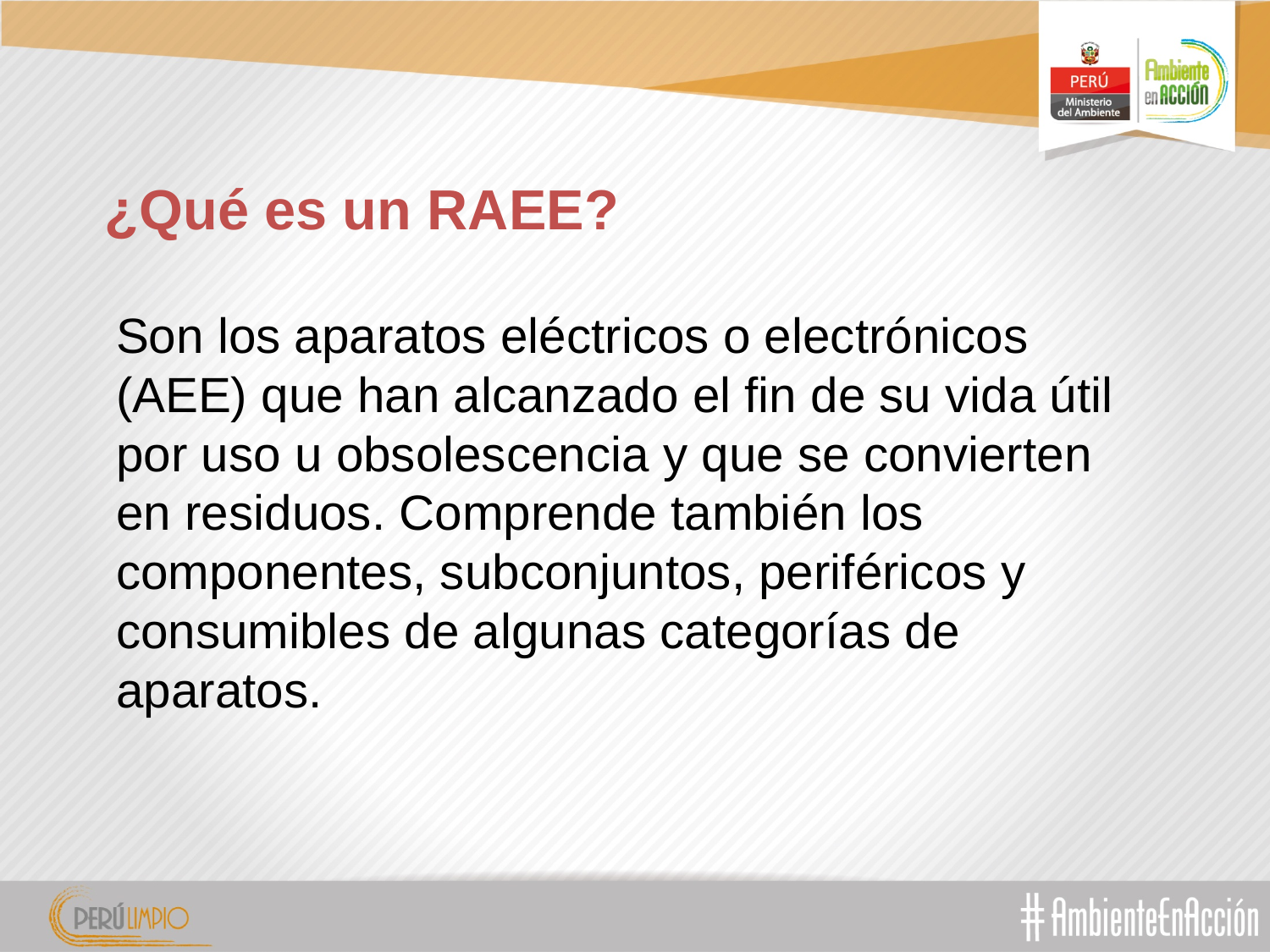

# ¿Qué es un RAEE?
Son los aparatos eléctricos o electrónicos (AEE) que han alcanzado el fin de su vida útil por uso u obsolescencia y que se convierten en residuos. Comprende también los componentes, subconjuntos, periféricos y consumibles de algunas categorías de aparatos.